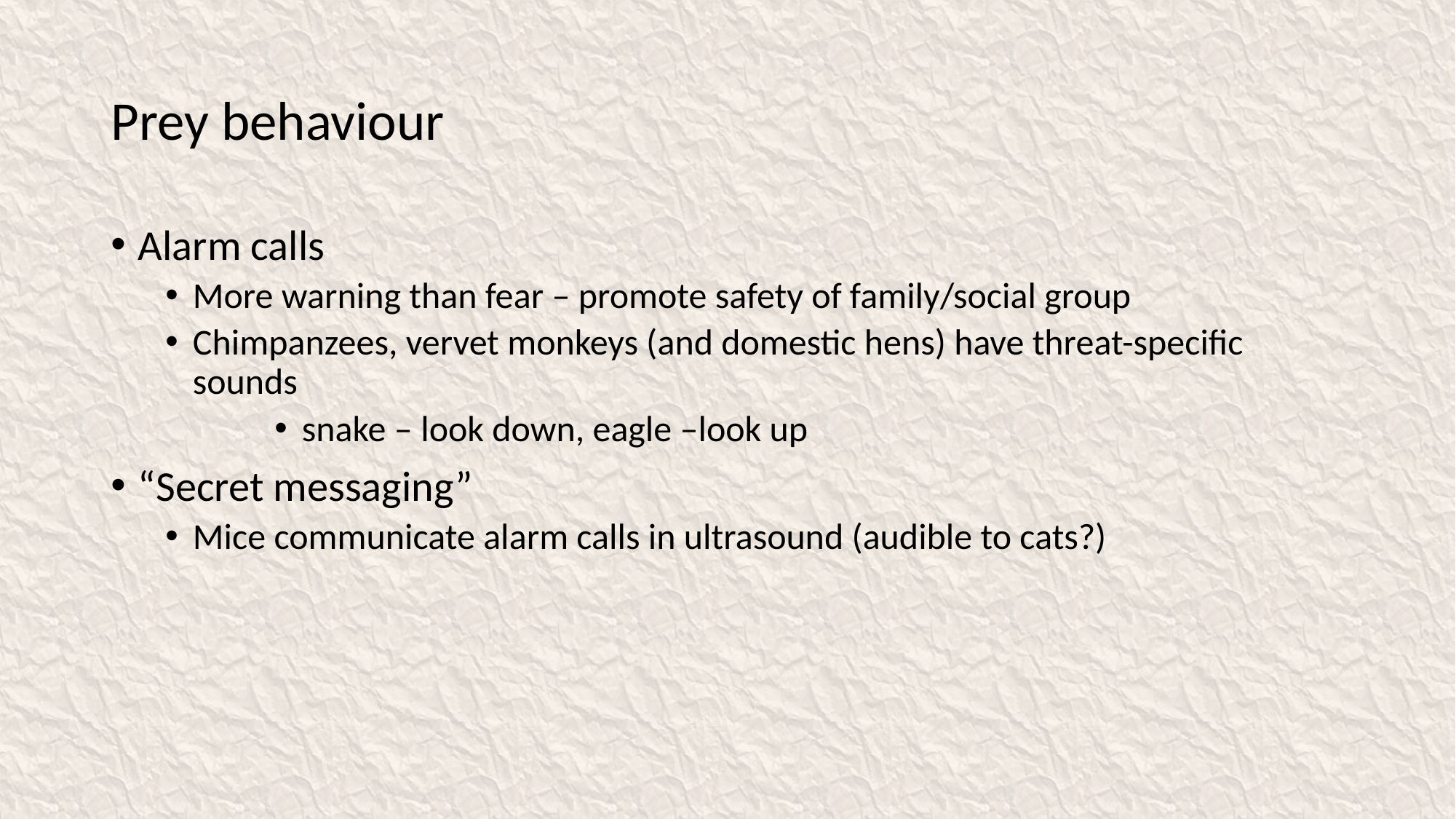

# Prey behaviour
Alarm calls
More warning than fear – promote safety of family/social group
Chimpanzees, vervet monkeys (and domestic hens) have threat-specific sounds
snake – look down, eagle –look up
“Secret messaging”
Mice communicate alarm calls in ultrasound (audible to cats?)